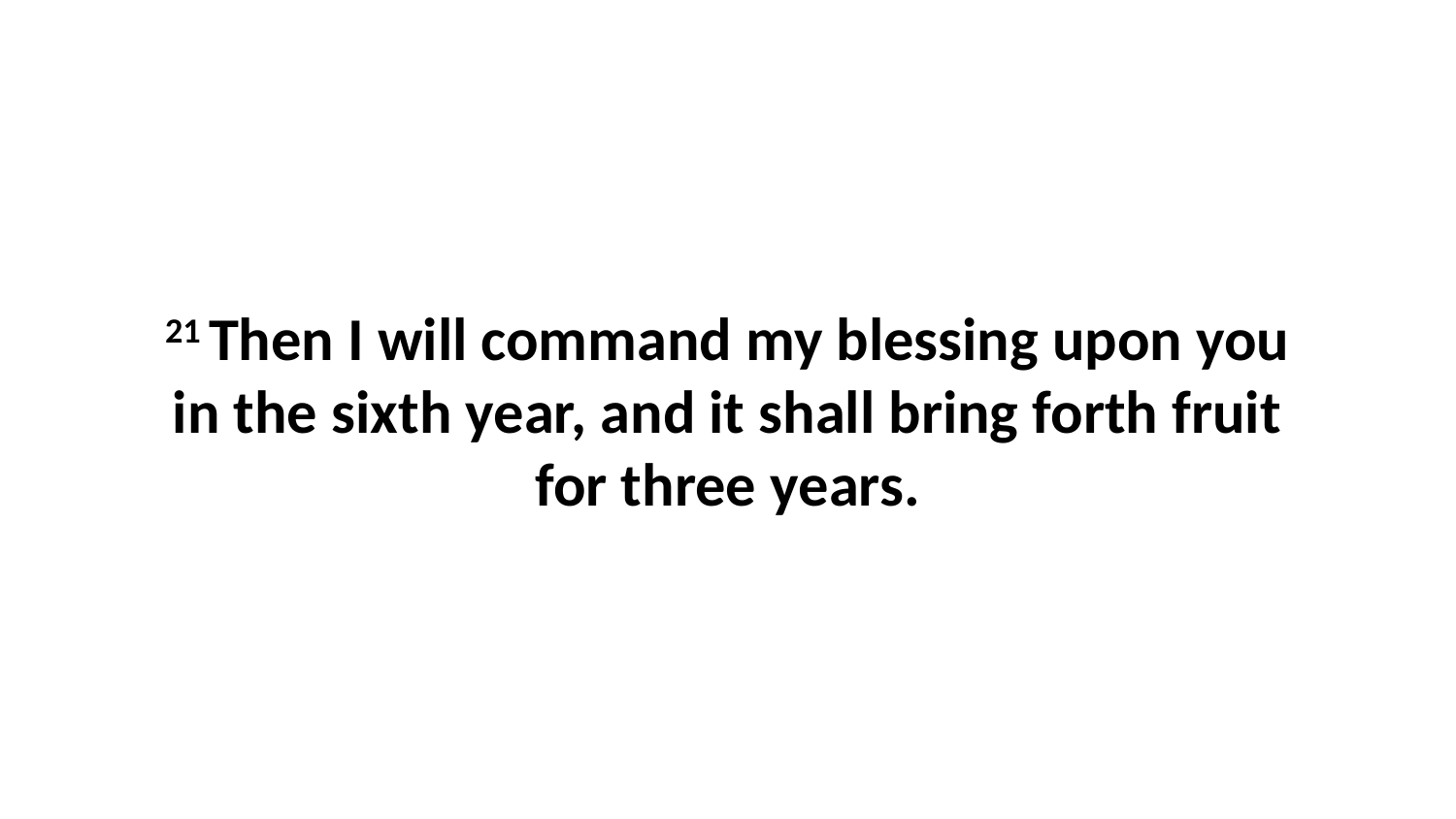

21 Then I will command my blessing upon you in the sixth year, and it shall bring forth fruit for three years.